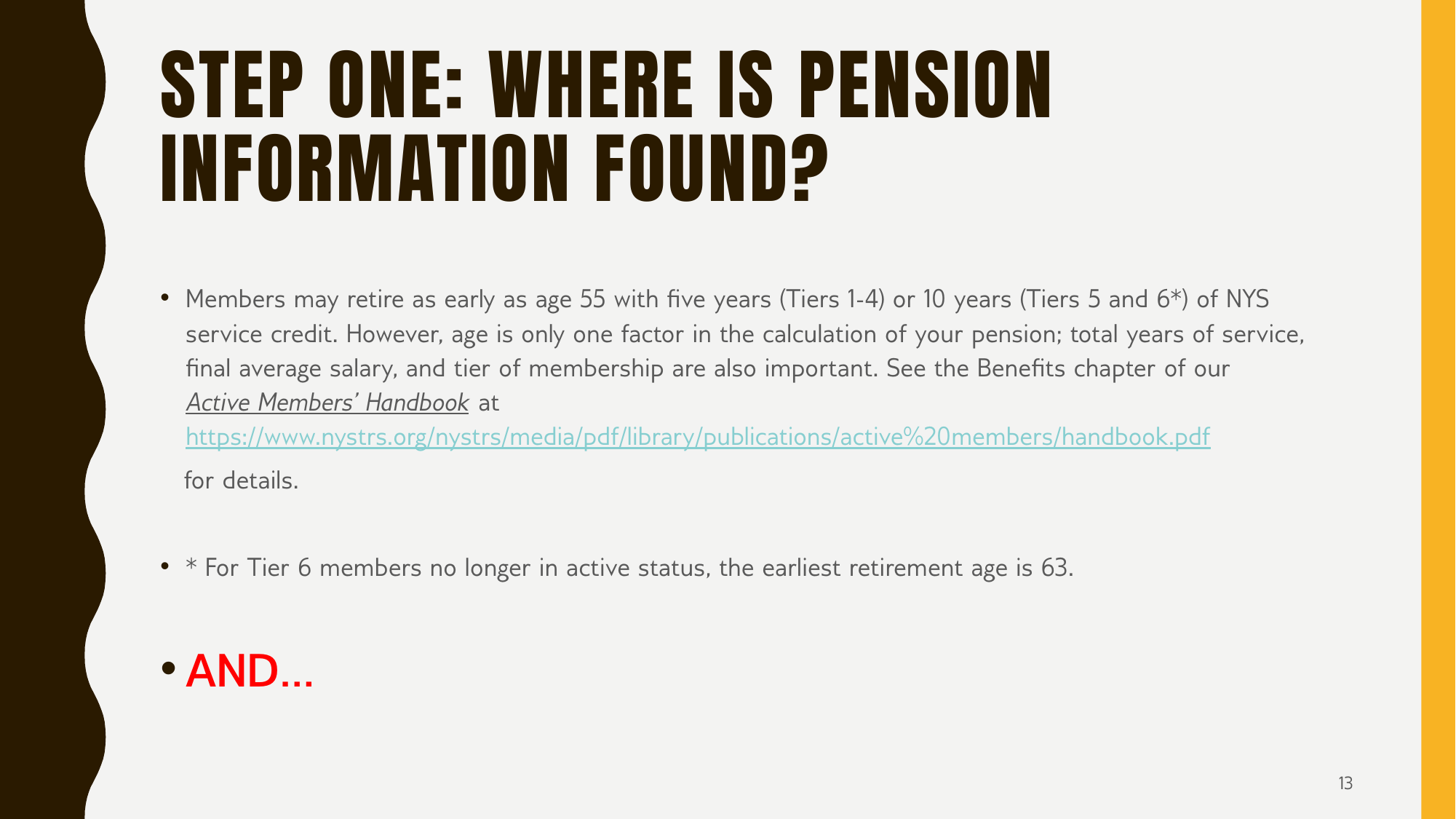

# Step One: Where is Pension information found?
Members may retire as early as age 55 with five years (Tiers 1-4) or 10 years (Tiers 5 and 6*) of NYS service credit. However, age is only one factor in the calculation of your pension; total years of service, final average salary, and tier of membership are also important. See the Benefits chapter of our Active Members’ Handbook at https://www.nystrs.org/nystrs/media/pdf/library/publications/active%20members/handbook.pdf
   for details.

* For Tier 6 members no longer in active status, the earliest retirement age is 63.

AND…

13